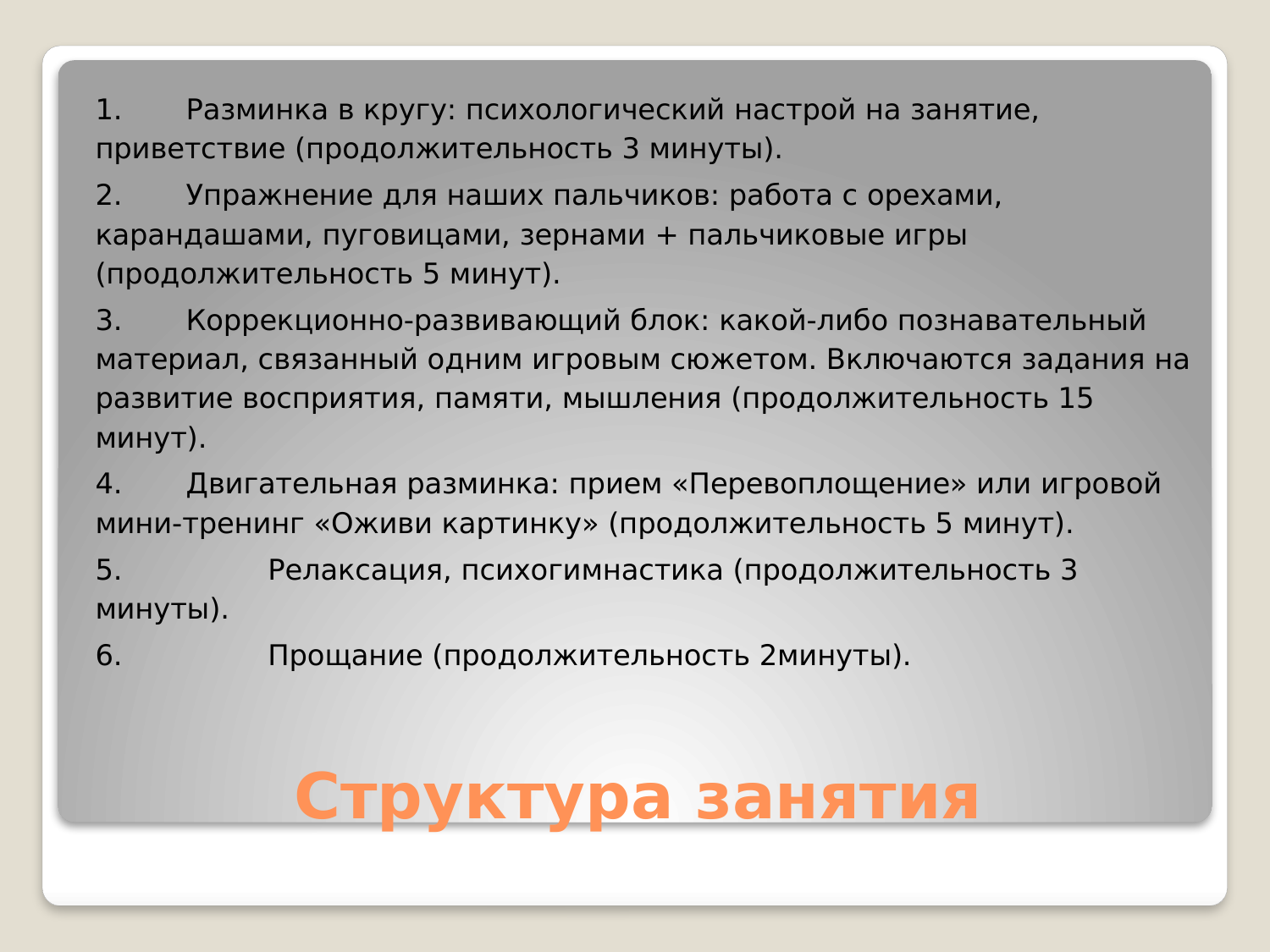

1.       Разминка в кругу: психологический настрой на занятие, приветствие (продолжительность 3 минуты).
2.       Упражнение для наших пальчиков: работа с орехами, карандашами, пуговицами, зернами + пальчиковые игры (продолжительность 5 минут).
3.       Коррекционно-развивающий блок: какой-либо познавательный материал, связанный одним игровым сюжетом. Включаются задания на развитие восприятия, памяти, мышления (продолжительность 15 минут).
4.       Двигательная разминка: прием «Перевоплощение» или игровой мини-тренинг «Оживи картинку» (продолжительность 5 минут).
5.                Релаксация, психогимнастика (продолжительность 3 минуты).
6.                Прощание (продолжительность 2минуты).

# Структура занятия